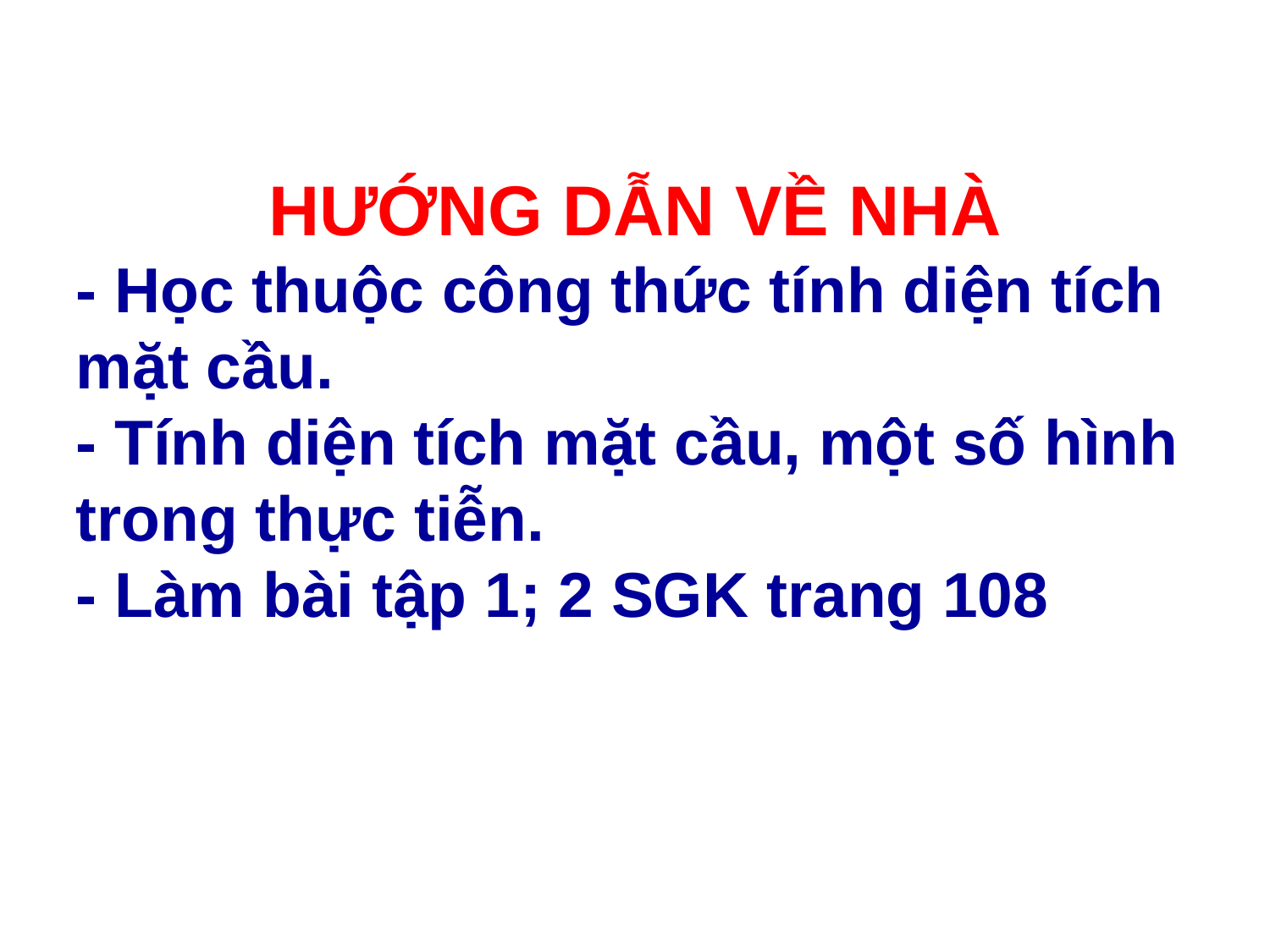

HƯỚNG DẪN VỀ NHÀ
- Học thuộc công thức tính diện tích mặt cầu.
- Tính diện tích mặt cầu, một số hình trong thực tiễn.
- Làm bài tập 1; 2 SGK trang 108